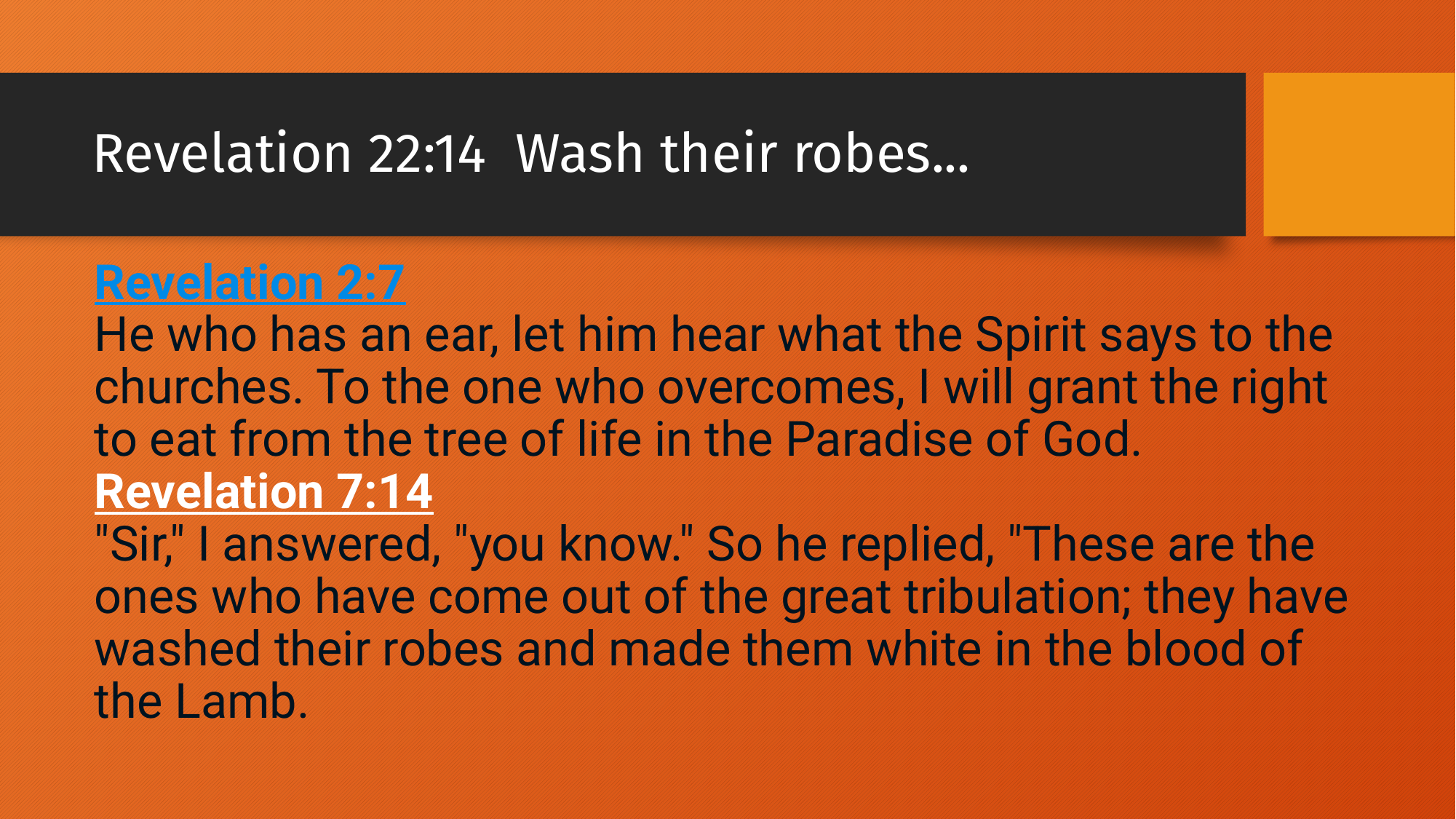

# Revelation 22:14  Wash their robes...
Revelation 2:7
He who has an ear, let him hear what the Spirit says to the churches. To the one who overcomes, I will grant the right to eat from the tree of life in the Paradise of God.
Revelation 7:14
"Sir," I answered, "you know." So he replied, "These are the ones who have come out of the great tribulation; they have washed their robes and made them white in the blood of the Lamb.